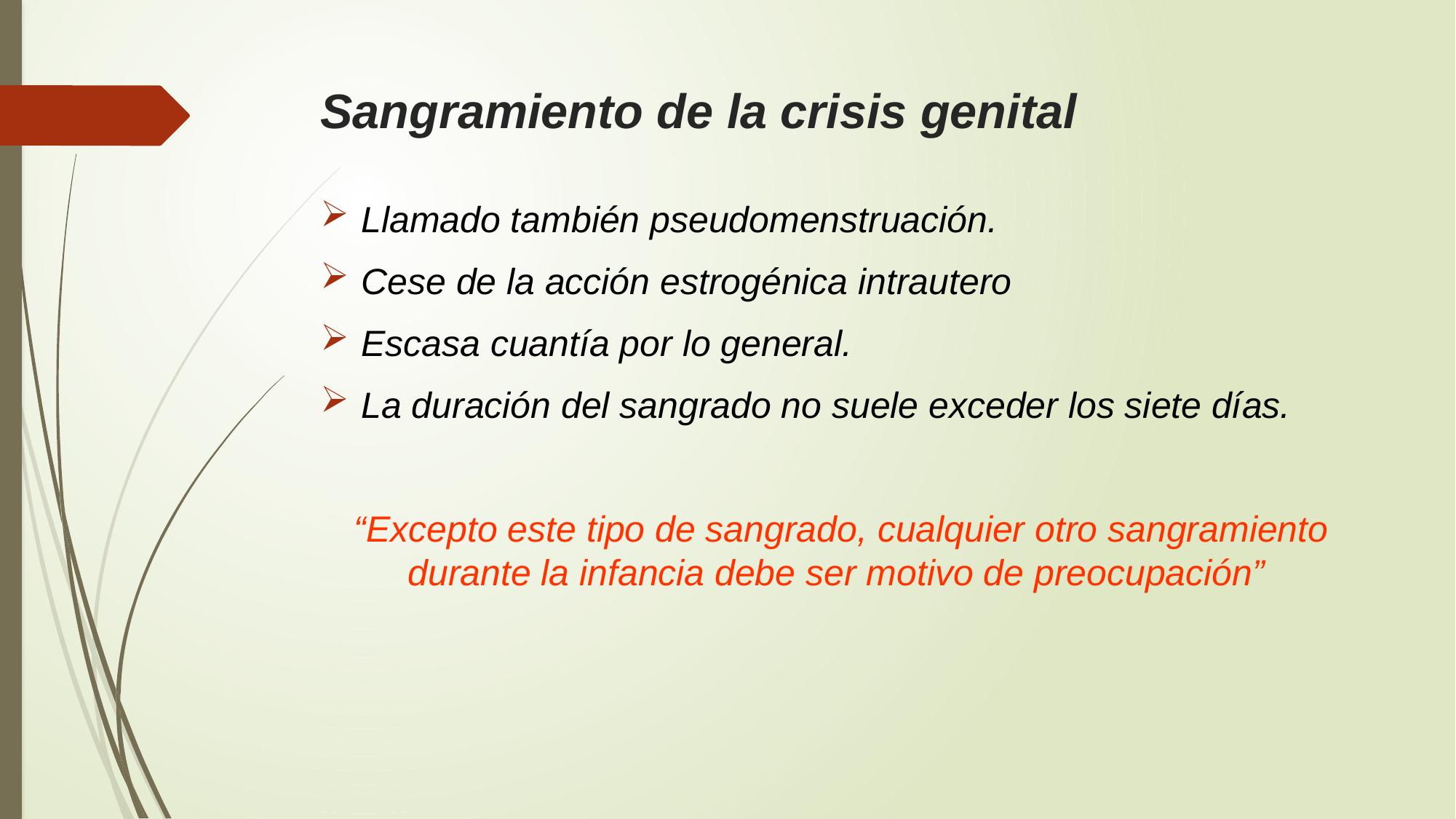

# Sangramiento de la crisis genital
Llamado también pseudomenstruación.
Cese de la acción estrogénica intrautero
Escasa cuantía por lo general.
La duración del sangrado no suele exceder los siete días.

“Excepto este tipo de sangrado, cualquier otro sangramiento durante la infancia debe ser motivo de preocupación”